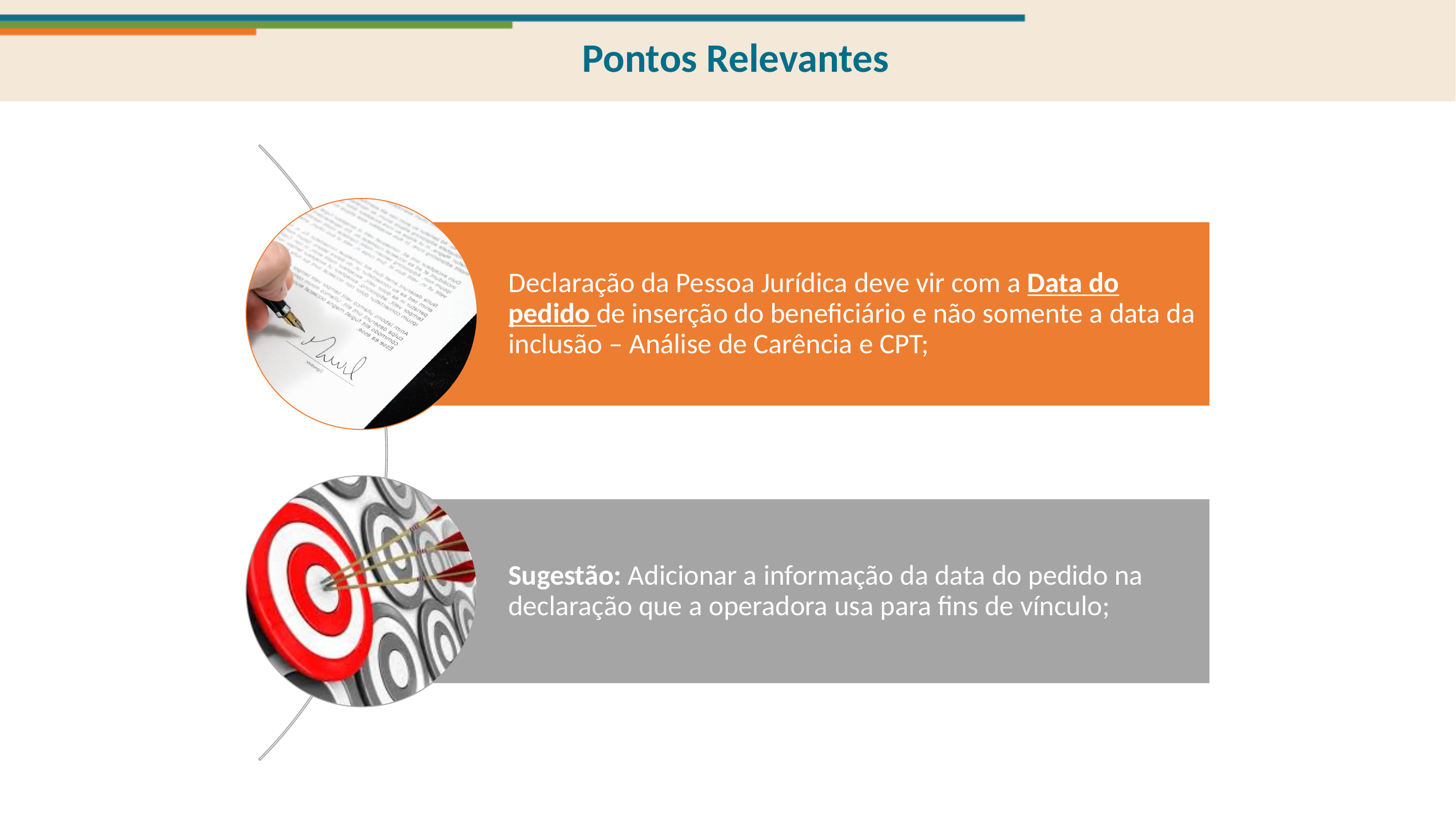

Pontos Relevantes
Declaração da Pessoa Jurídica deve vir com a Data do pedido de inserção do beneficiário e não somente a data da inclusão – Análise de Carência e CPT;
Sugestão: Adicionar a informação da data do pedido na declaração que a operadora usa para fins de vínculo;